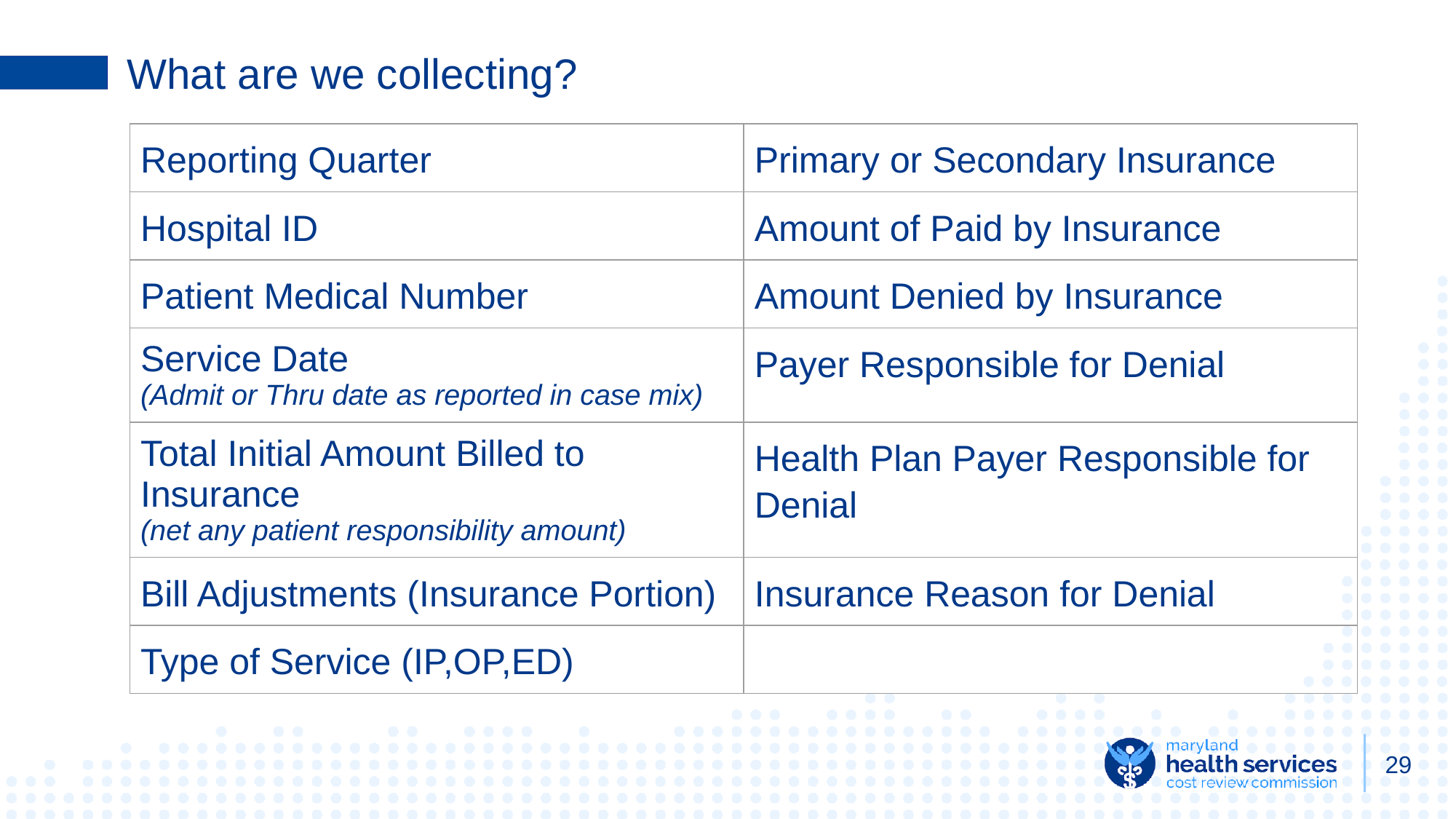

# What are we collecting?
| Reporting Quarter | Primary or Secondary Insurance |
| --- | --- |
| Hospital ID | Amount of Paid by Insurance |
| Patient Medical Number | Amount Denied by Insurance |
| Service Date (Admit or Thru date as reported in case mix) | Payer Responsible for Denial |
| Total Initial Amount Billed to Insurance (net any patient responsibility amount) | Health Plan Payer Responsible for Denial |
| Bill Adjustments (Insurance Portion) | Insurance Reason for Denial |
| Type of Service (IP,OP,ED) |  |
29